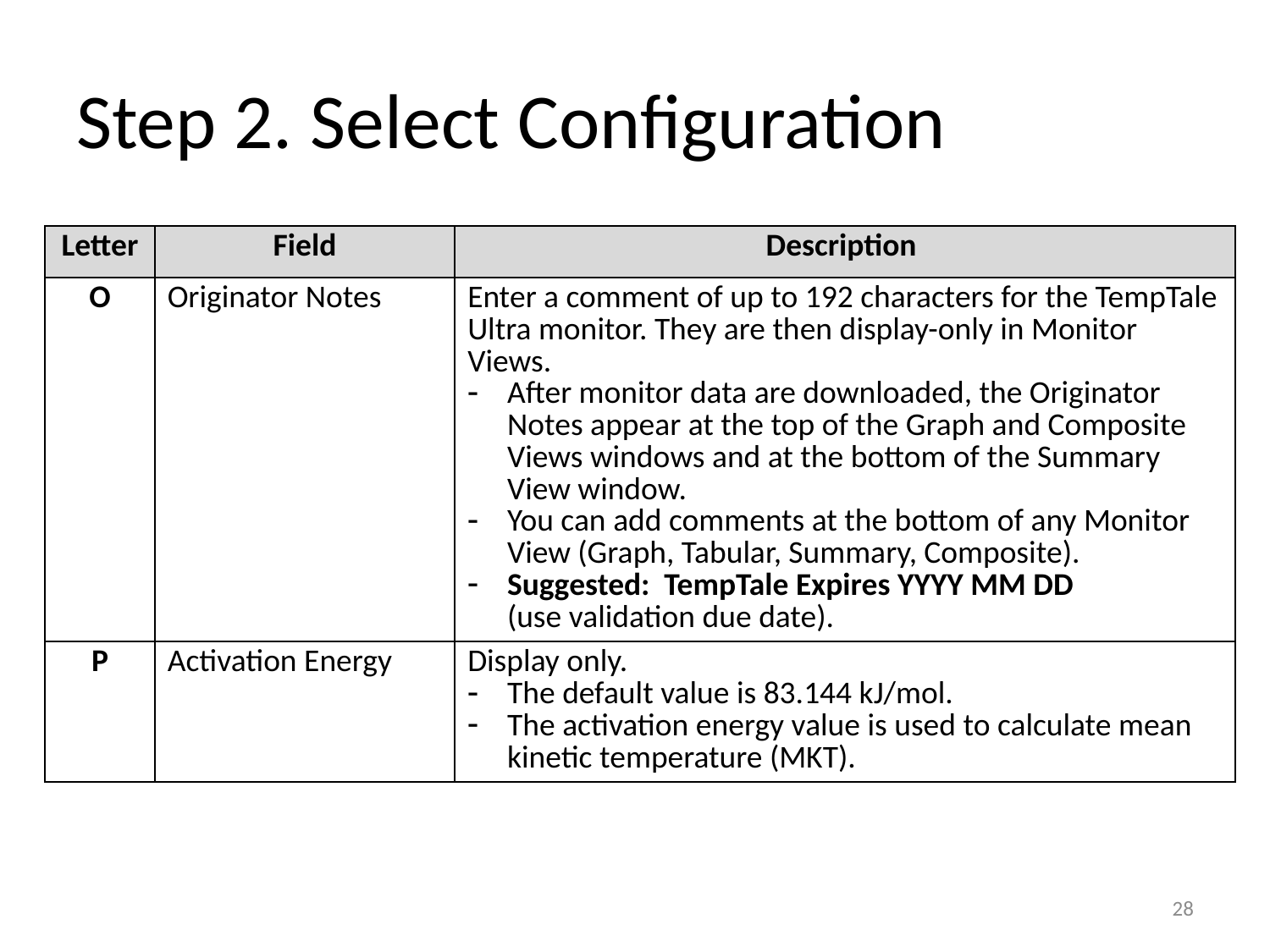

# Step 2. Select Configuration
| Letter | Field | Description |
| --- | --- | --- |
| O | Originator Notes | Enter a comment of up to 192 characters for the TempTale Ultra monitor. They are then display-only in Monitor Views. After monitor data are downloaded, the Originator Notes appear at the top of the Graph and Composite Views windows and at the bottom of the Summary View window. You can add comments at the bottom of any Monitor View (Graph, Tabular, Summary, Composite). Suggested: TempTale Expires YYYY MM DD (use validation due date). |
| P | Activation Energy | Display only. The default value is 83.144 kJ/mol. The activation energy value is used to calculate mean kinetic temperature (MKT). |
28